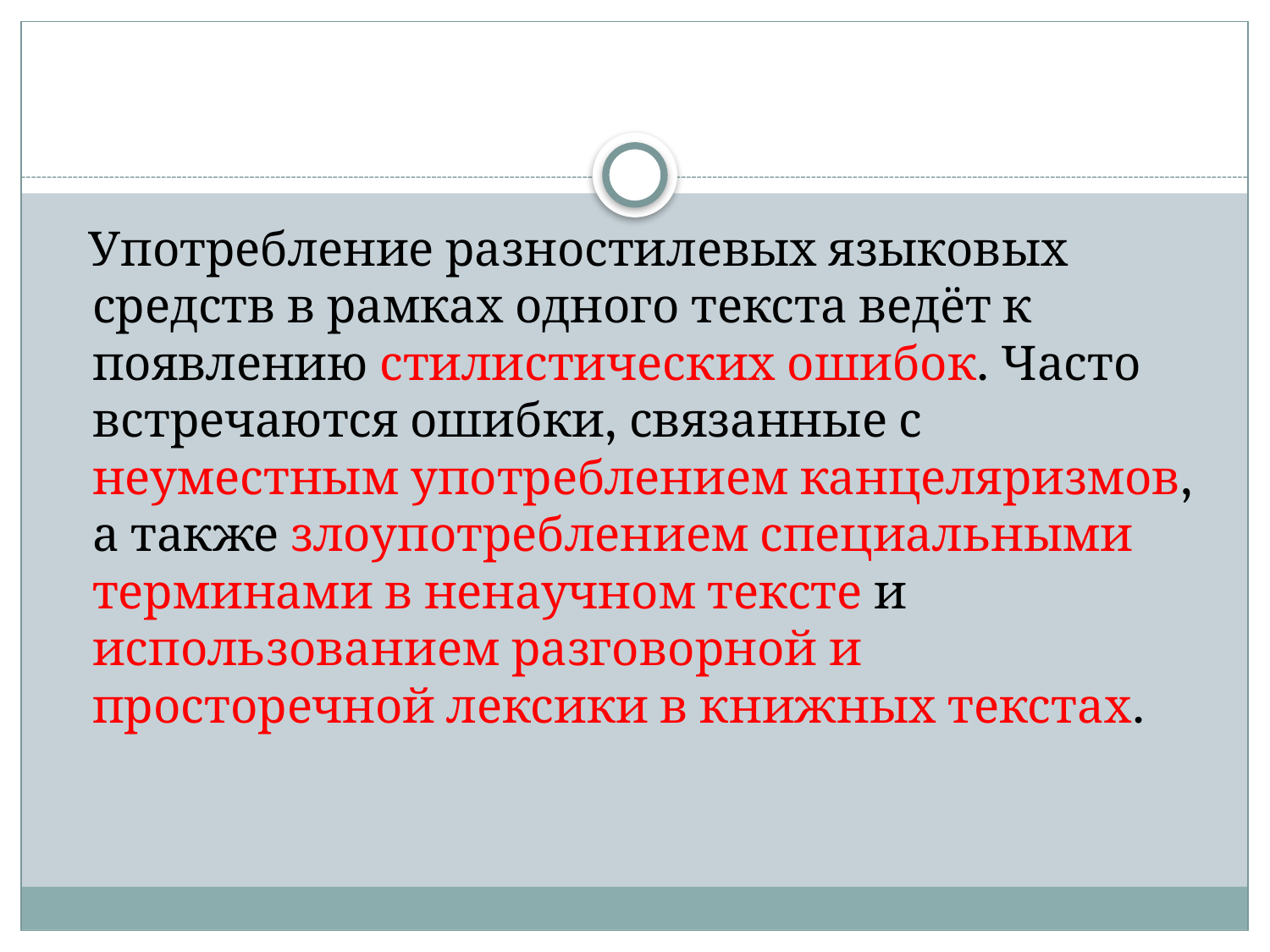

#
   Употребление разностилевых языковых средств в рамках одного текста ведёт к появлению стилистических ошибок. Часто встречаются ошибки, связанные с неуместным употреблением канцеляризмов, а также злоупотреблением специальными терминами в ненаучном тексте и использованием разговорной и просторечной лексики в книжных текстах.